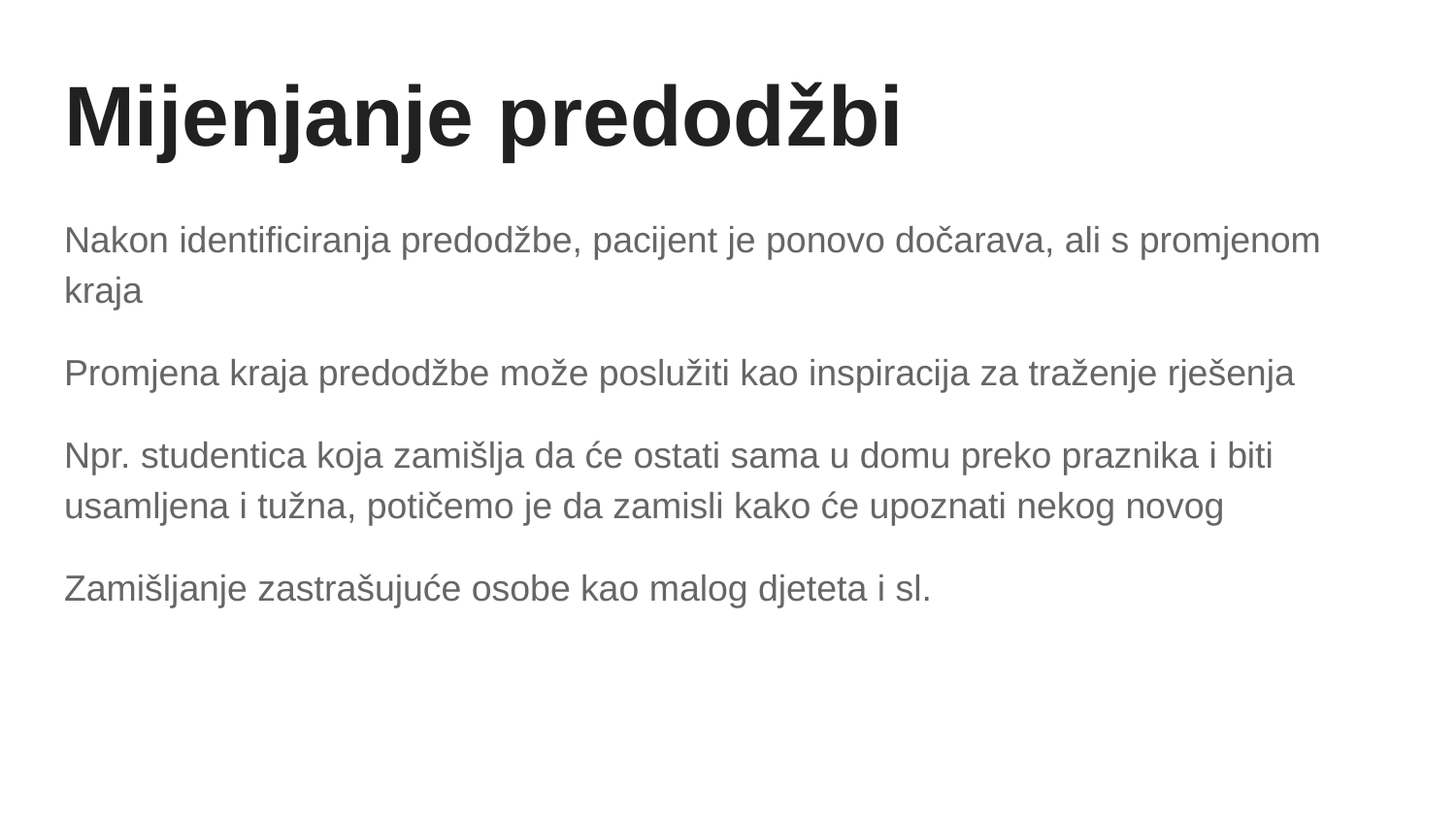

# Mijenjanje predodžbi
Nakon identificiranja predodžbe, pacijent je ponovo dočarava, ali s promjenom kraja
Promjena kraja predodžbe može poslužiti kao inspiracija za traženje rješenja
Npr. studentica koja zamišlja da će ostati sama u domu preko praznika i biti usamljena i tužna, potičemo je da zamisli kako će upoznati nekog novog
Zamišljanje zastrašujuće osobe kao malog djeteta i sl.